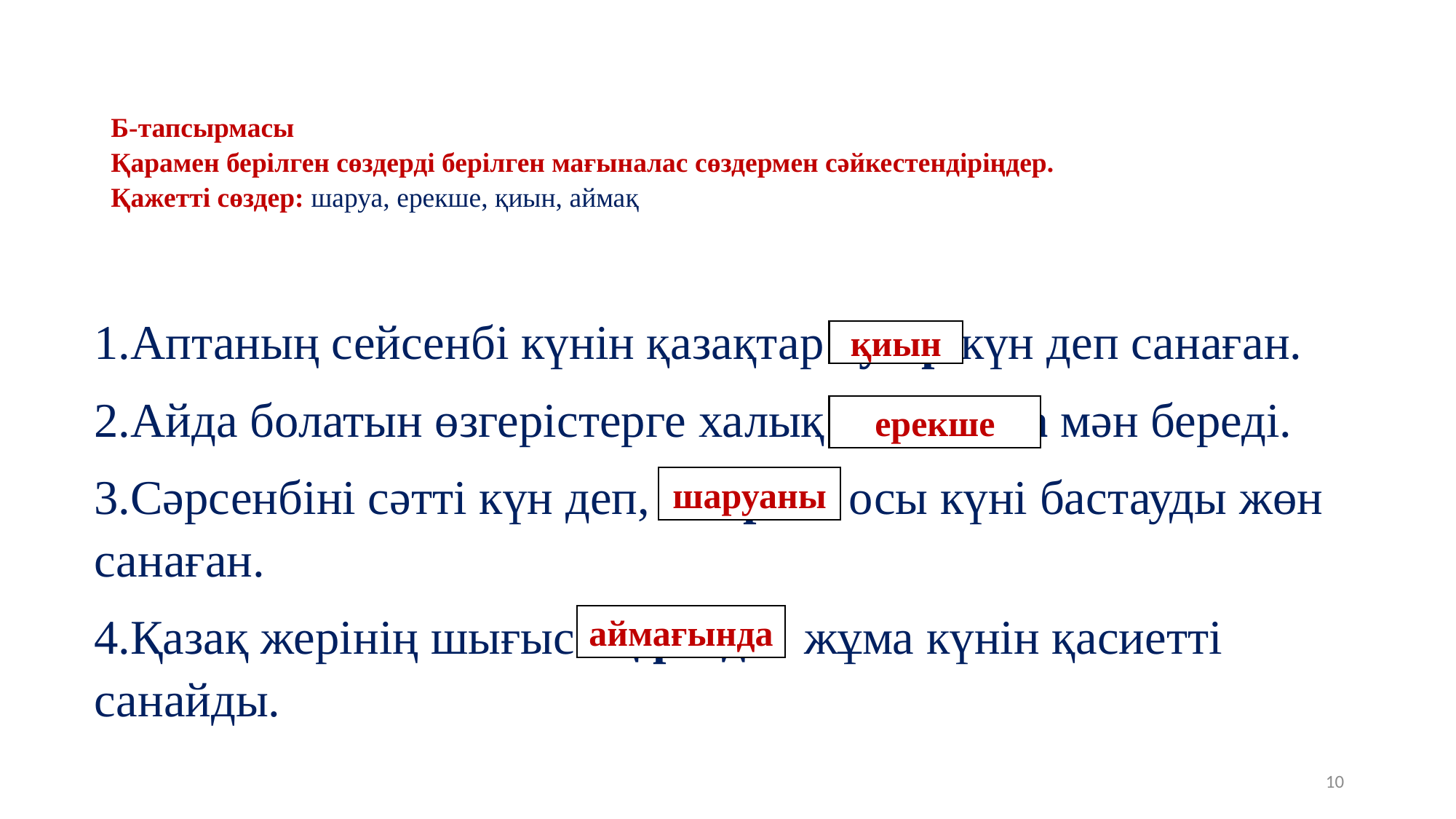

# Б-тапсырмасы Қарамен берілген сөздерді берілген мағыналас сөздермен сәйкестендіріңдер. Қажетті сөздер: шаруа, ерекше, қиын, аймақ
1.Аптаның сейсенбі күнін қазақтар ауыр күн деп санаған.
2.Айда болатын өзгерістерге халық айрықша мән береді.
3.Сәрсенбіні сәтті күн деп, істерін   осы күні бастауды жөн санаған.
4.Қазақ жерінің шығыс өңірінде   жұма күнін қасиетті санайды.
қиын
ерекше
шаруаны
аймағында
10